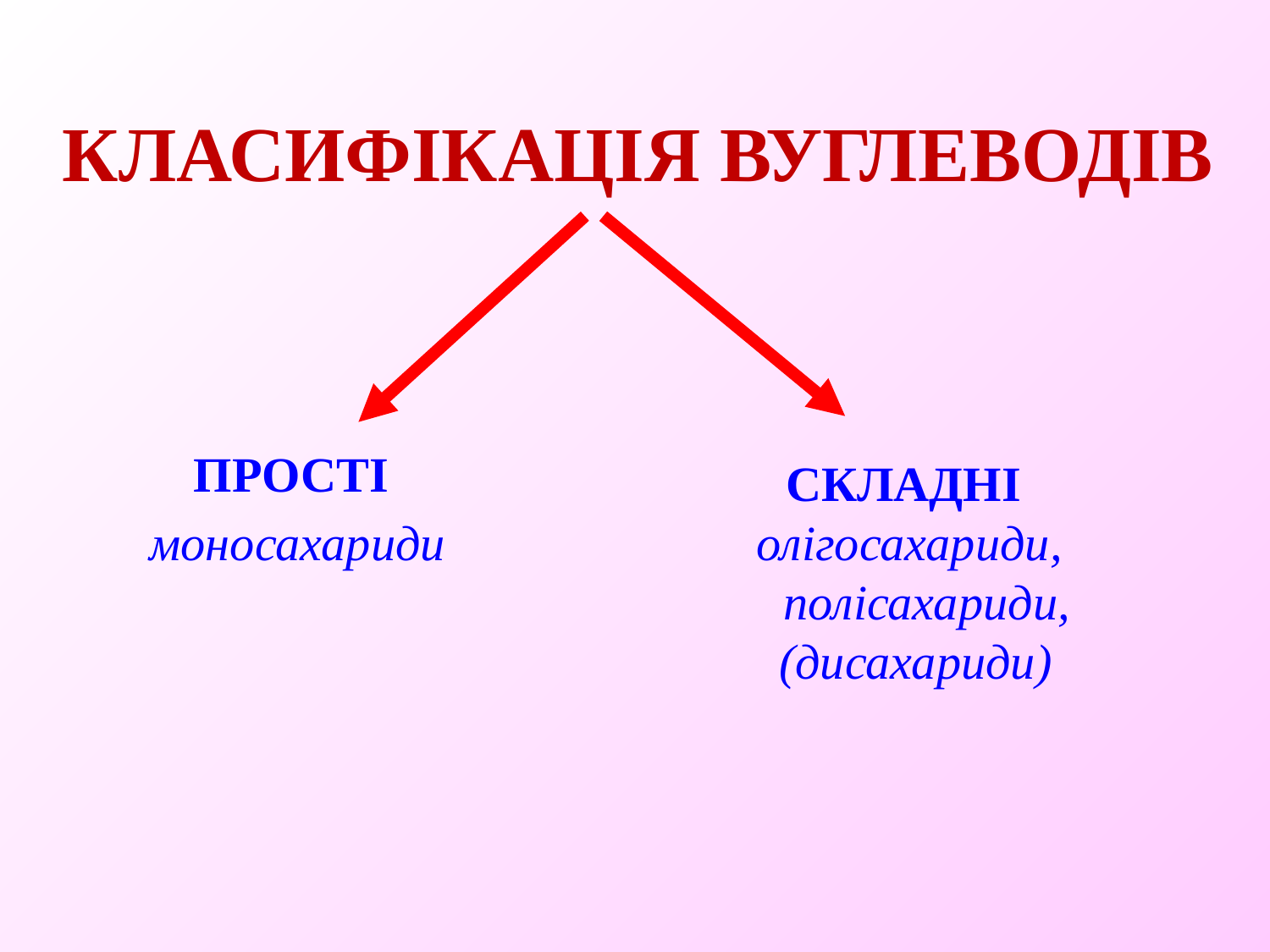

# КЛАСИФІКАЦІЯ ВУГЛЕВОДІВ

ПРОСТІ
моносахариди
СКЛАДНІ
 олігосахариди, полісахариди,
  (дисахариди)